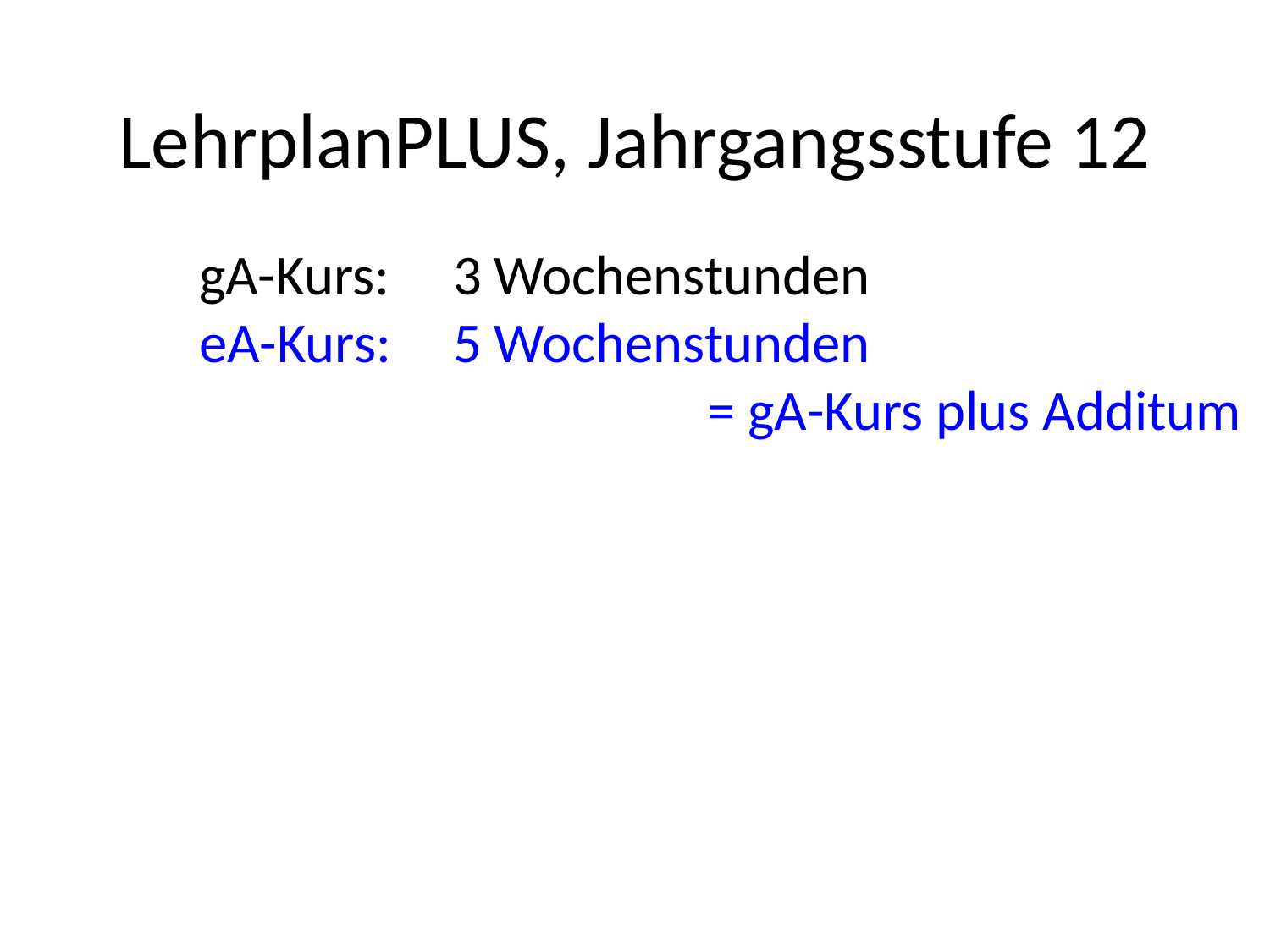

# LehrplanPLUS, Jahrgangsstufe 12
gA-Kurs: 	3 Wochenstunden
eA-Kurs: 	5 Wochenstunden
				= gA-Kurs plus Additum